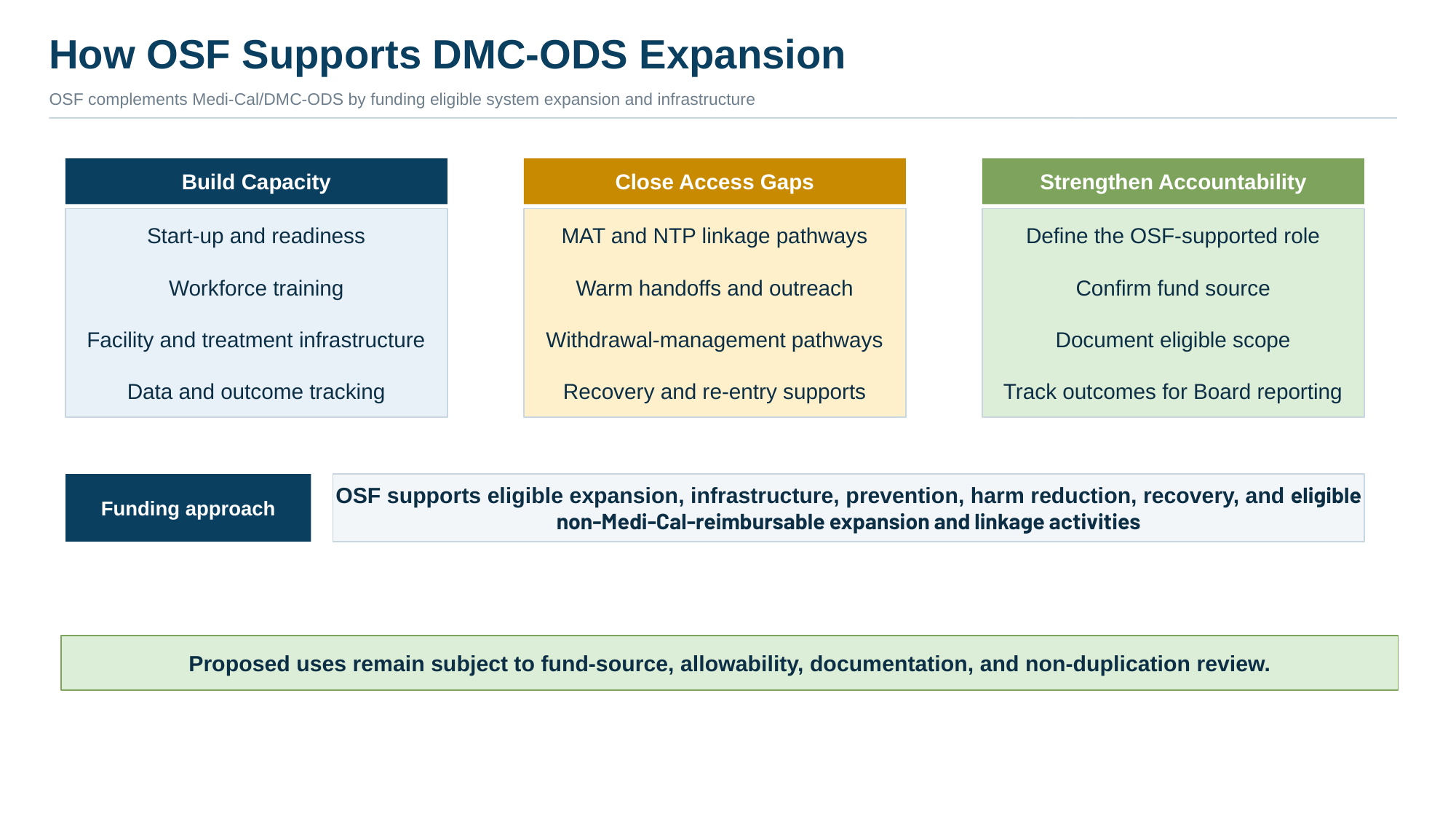

How OSF Supports DMC-ODS Expansion
OSF complements Medi-Cal/DMC-ODS by funding eligible system expansion and infrastructure

Build Capacity
Close Access Gaps
Strengthen Accountability
Start-up and readiness

Workforce training

Facility and treatment infrastructure

Data and outcome tracking
MAT and NTP linkage pathways

Warm handoffs and outreach

Withdrawal-management pathways

Recovery and re-entry supports
Define the OSF-supported role

Confirm fund source

Document eligible scope

Track outcomes for Board reporting
Funding approach
OSF supports eligible expansion, infrastructure, prevention, harm reduction, recovery, and eligible non-Medi-Cal-reimbursable expansion and linkage activities
Proposed uses remain subject to fund-source, allowability, documentation, and non-duplication review.